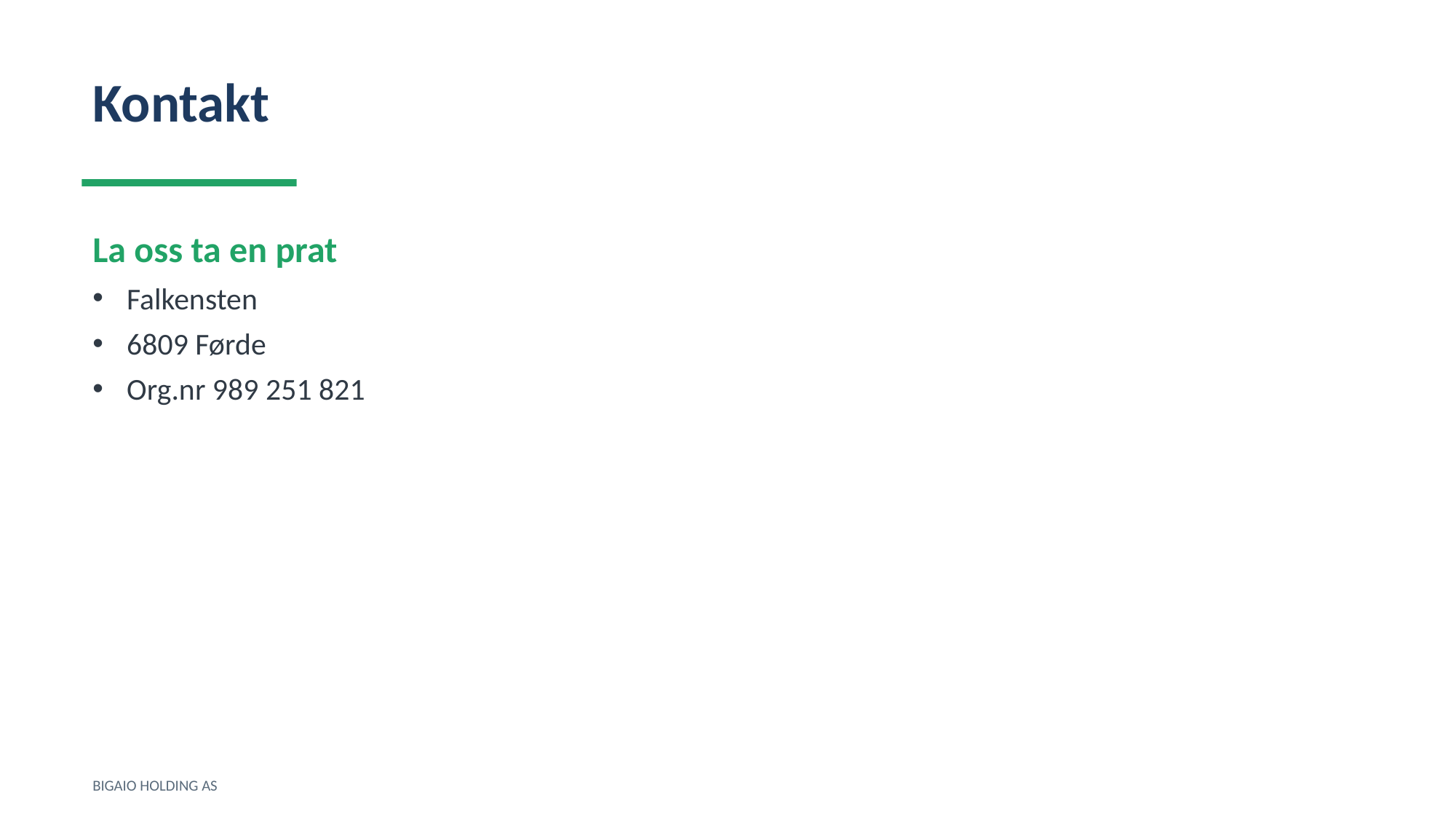

Kontakt

La oss ta en prat
Falkensten
6809 Førde
Org.nr 989 251 821
BIGAIO HOLDING AS